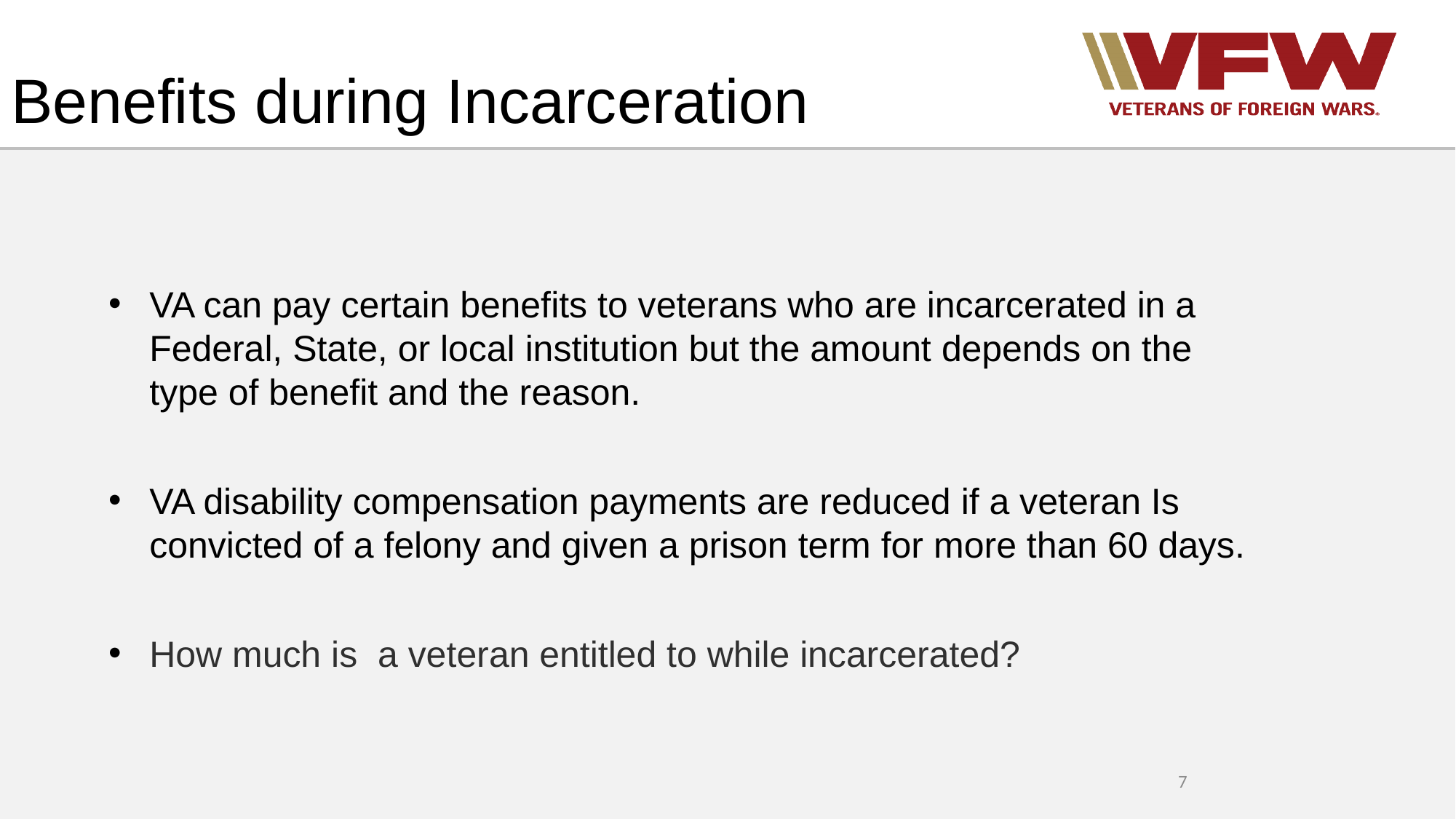

# Benefits during Incarceration

VA can pay certain benefits to veterans who are incarcerated in a Federal, State, or local institution but the amount depends on the type of benefit and the reason.

VA disability compensation payments are reduced if a veteran Is convicted of a felony and given a prison term for more than 60 days.

How much is  a veteran entitled to while incarcerated?

7